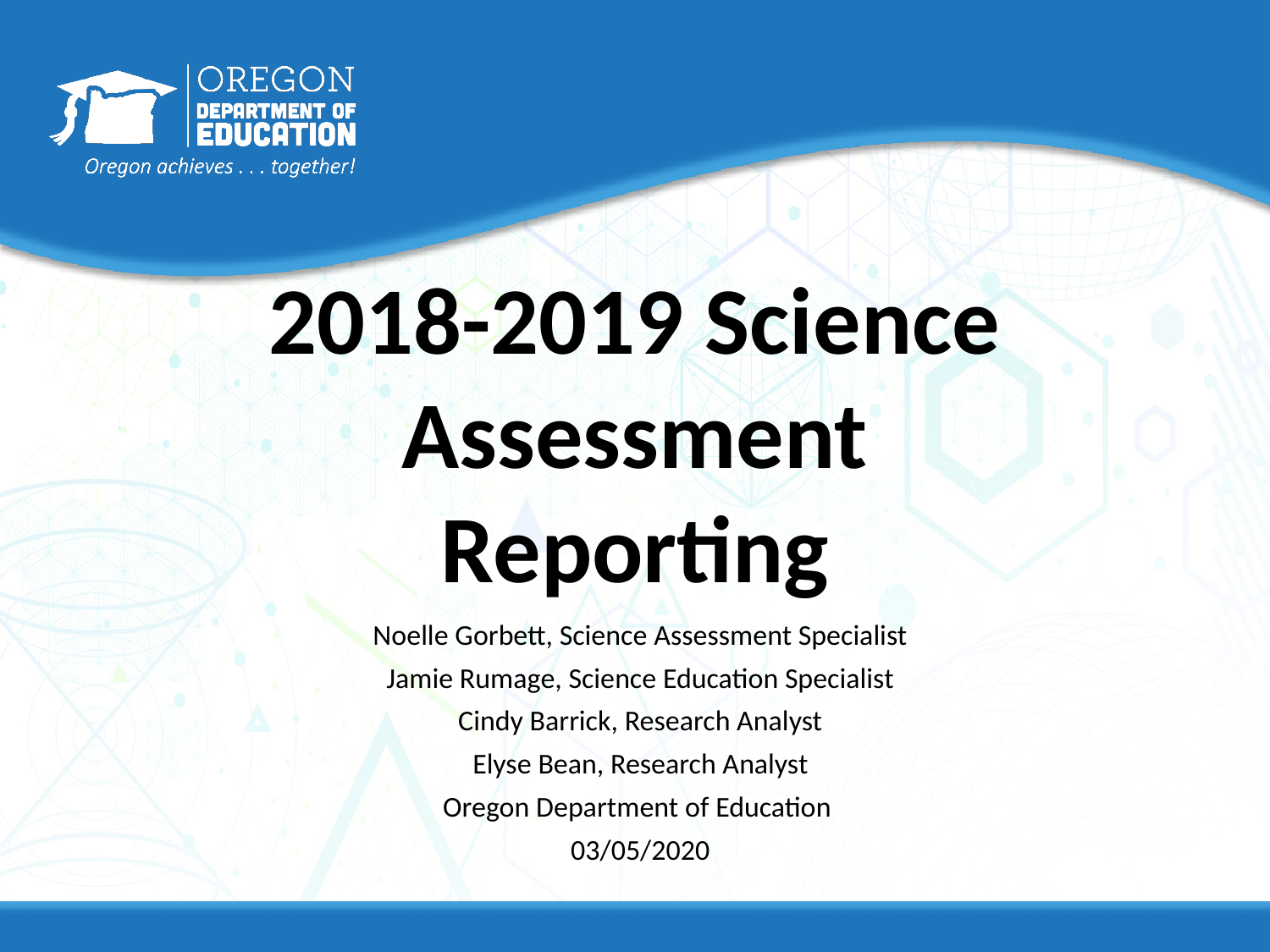

# 2018-2019 Science Assessment Reporting
Noelle Gorbett, Science Assessment Specialist
Jamie Rumage, Science Education Specialist
Cindy Barrick, Research Analyst
Elyse Bean, Research Analyst
Oregon Department of Education
03/05/2020